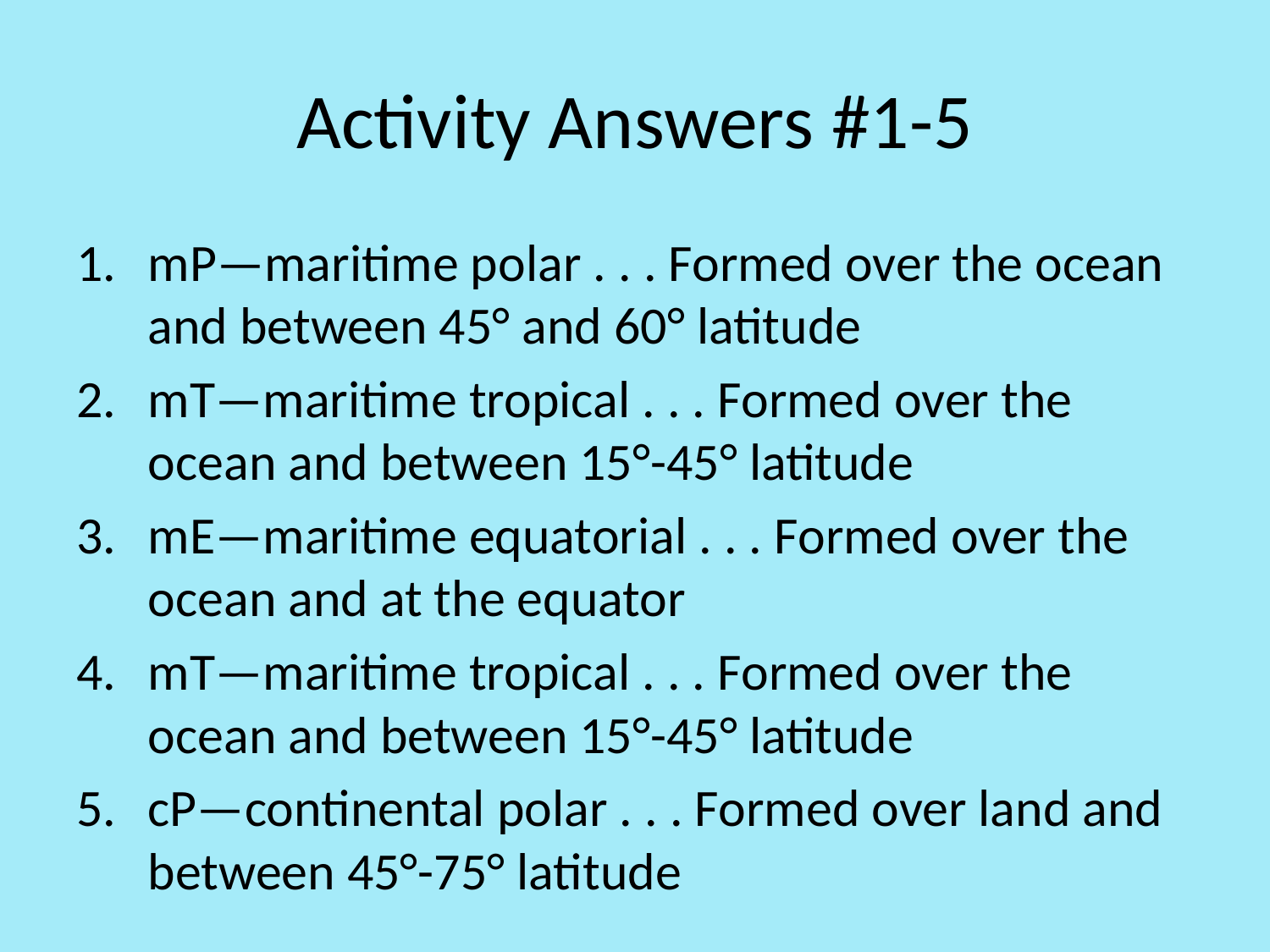

# Activity Answers #1-5
mP—maritime polar . . . Formed over the ocean and between 45° and 60° latitude
mT—maritime tropical . . . Formed over the ocean and between 15°-45° latitude
mE—maritime equatorial . . . Formed over the ocean and at the equator
mT—maritime tropical . . . Formed over the ocean and between 15°-45° latitude
cP—continental polar . . . Formed over land and between 45°-75° latitude